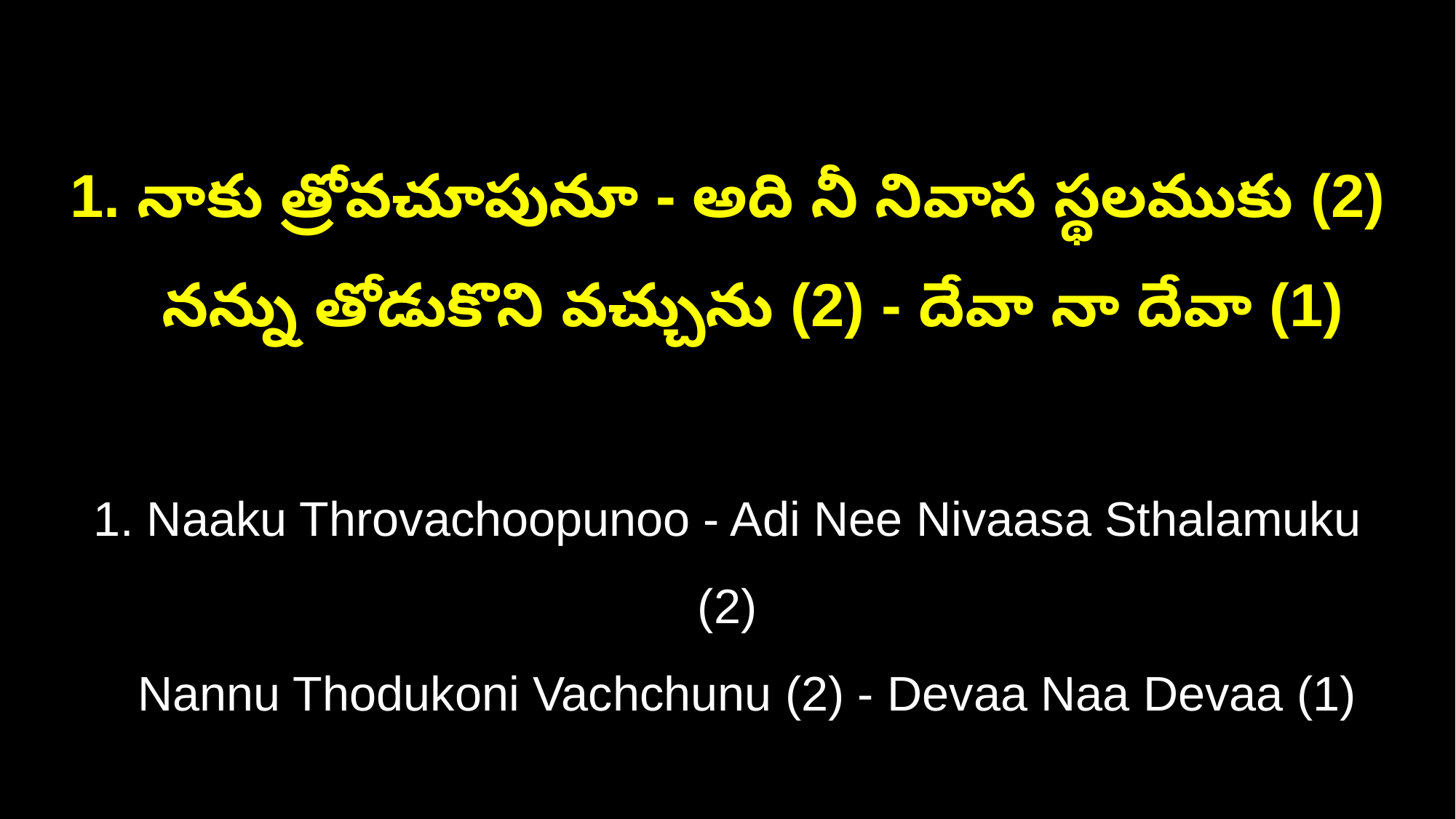

1. నాకు త్రోవచూపునూ - అది నీ నివాస స్థలముకు (2)
   నన్ను తోడుకొని వచ్చును (2) - దేవా నా దేవా (1)
1. Naaku Throvachoopunoo - Adi Nee Nivaasa Sthalamuku (2)
   Nannu Thodukoni Vachchunu (2) - Devaa Naa Devaa (1)